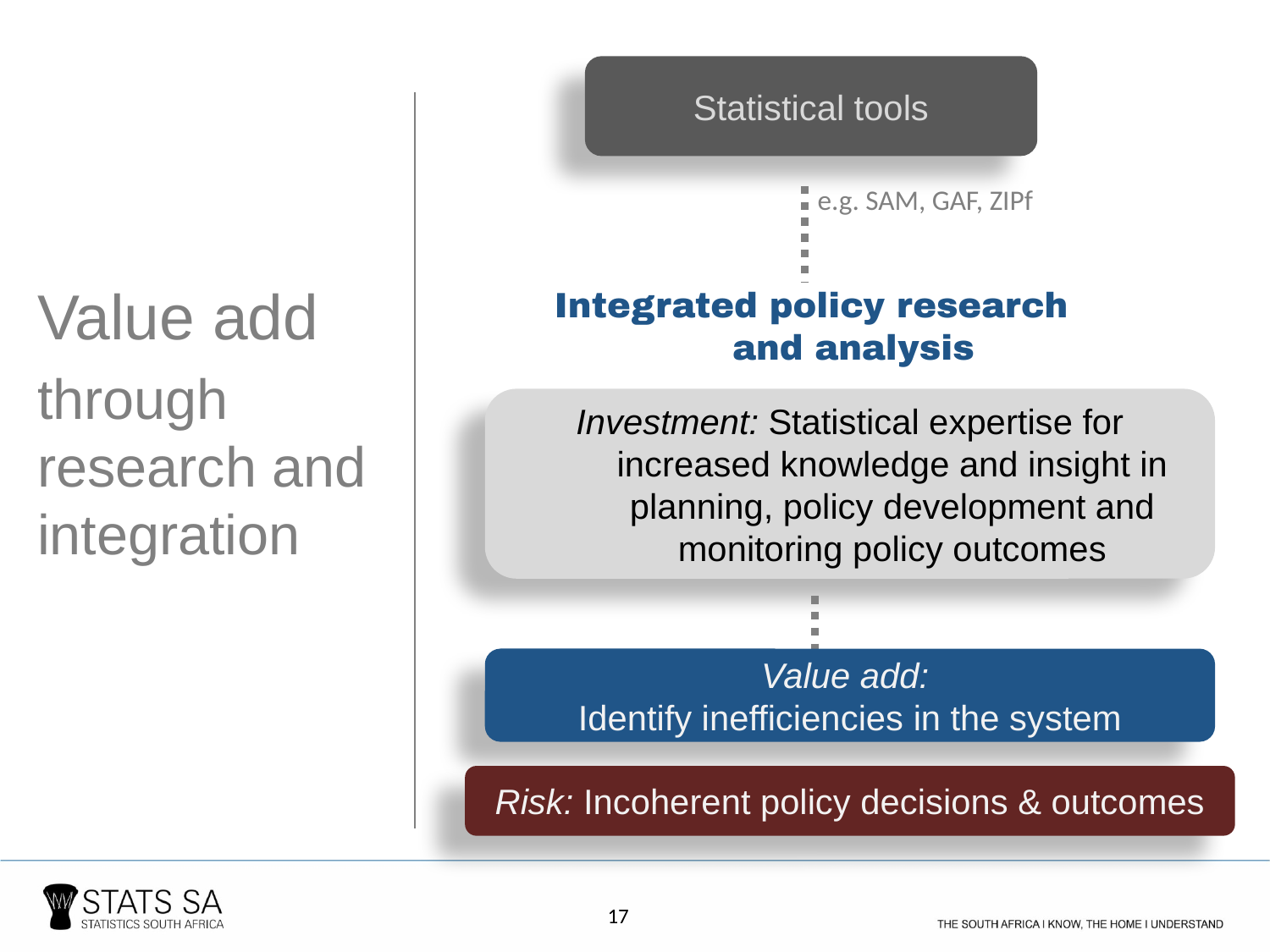

Statistical tools

Value add
through research and integration
e.g. SAM, GAF, ZIPf
Integrated policy research and analysis

Investment: Statistical expertise for increased knowledge and insight in planning, policy development and monitoring policy outcomes
Value add:
Identify inefficiencies in the system
Risk: Incoherent policy decisions & outcomes
17